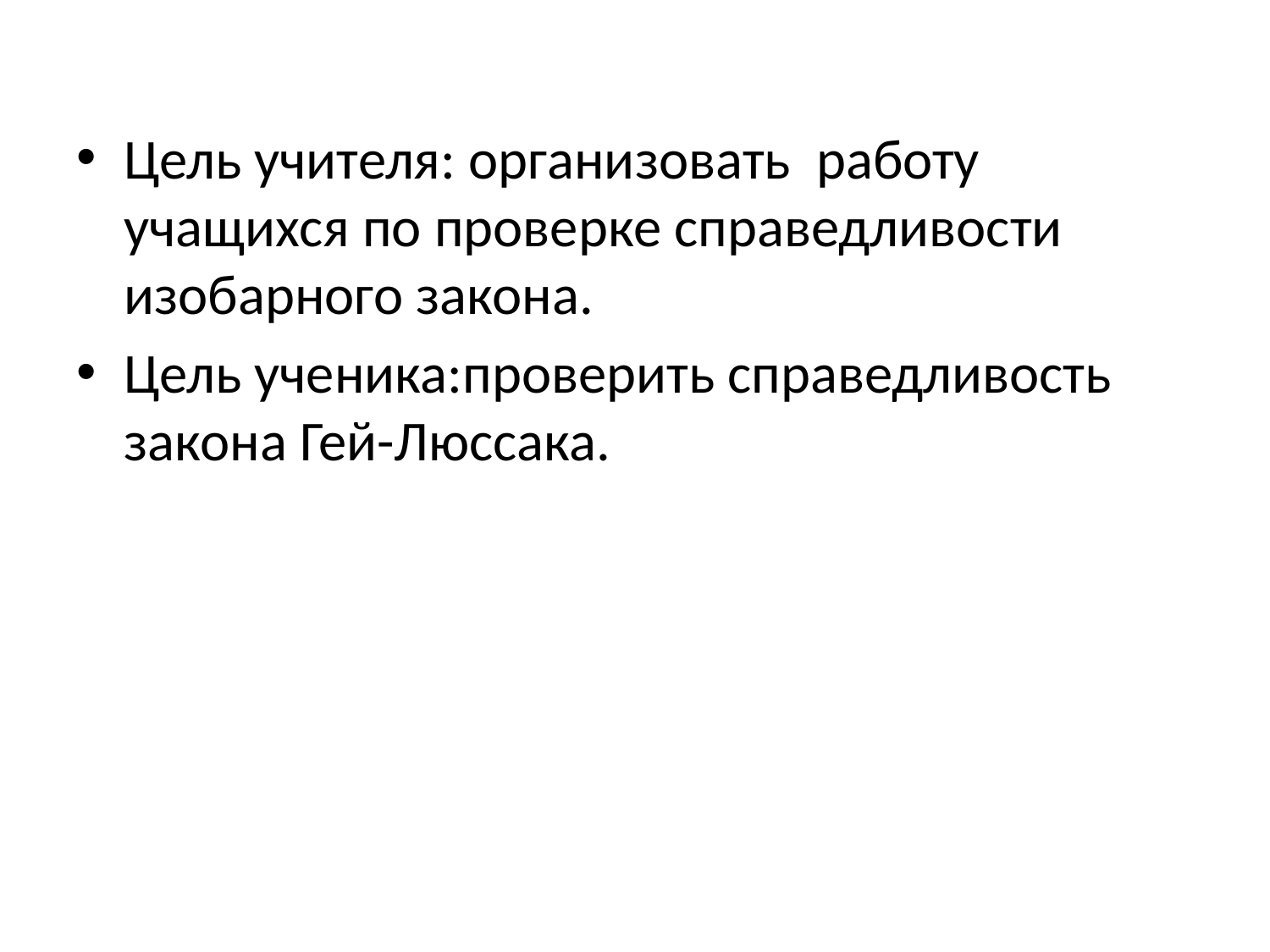

#
Цель учителя: организовать  работу учащихся по проверке справедливости изобарного закона.
Цель ученика:проверить справедливость закона Гей-Люссака.